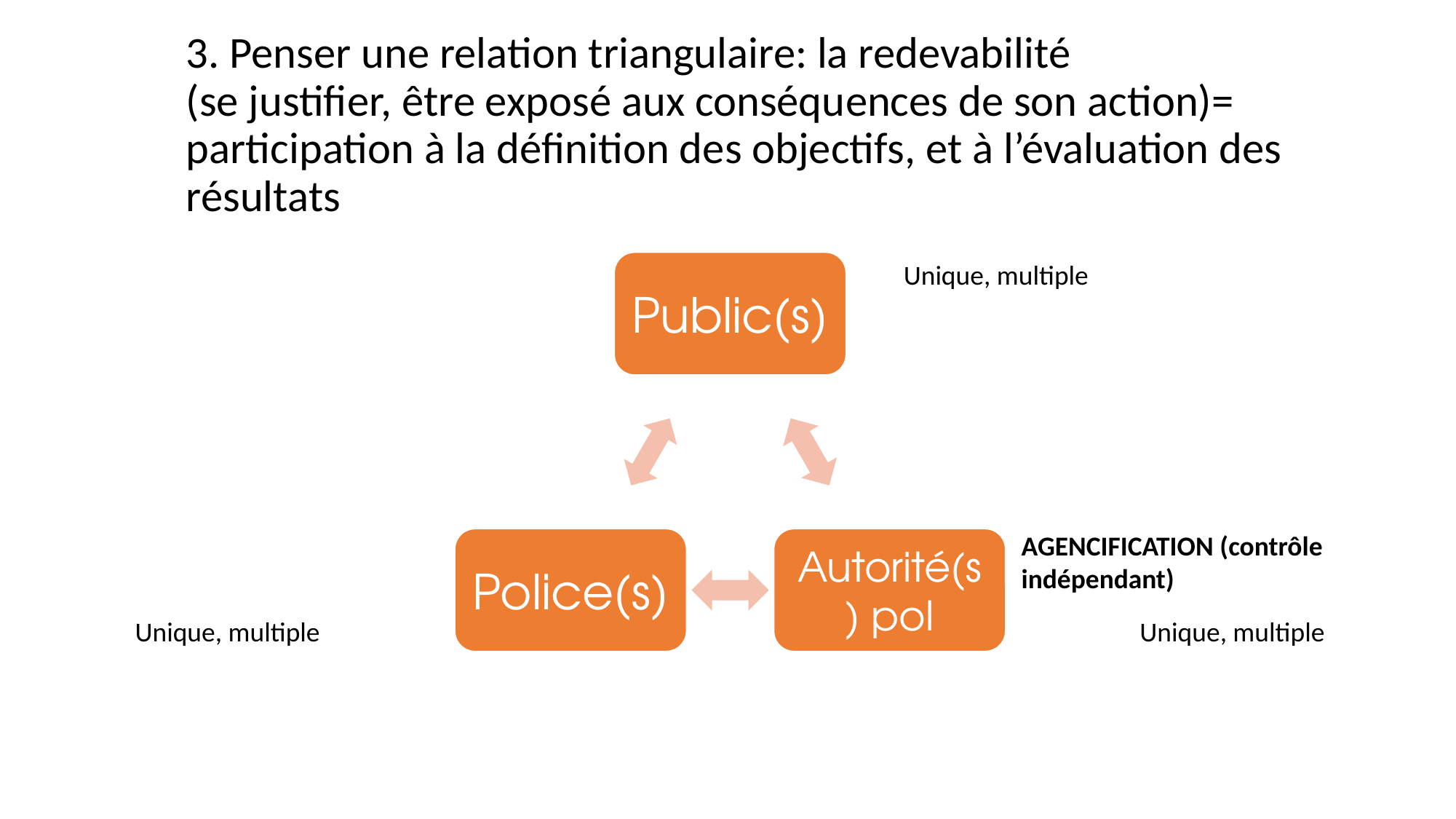

# 3. Penser une relation triangulaire: la redevabilité (se justifier, être exposé aux conséquences de son action)= participation à la définition des objectifs, et à l’évaluation des résultats
Public(s)
Autorité(s) pol
Police(s)
Unique, multiple
AGENCIFICATION (contrôle indépendant)
Unique, multiple
Unique, multiple